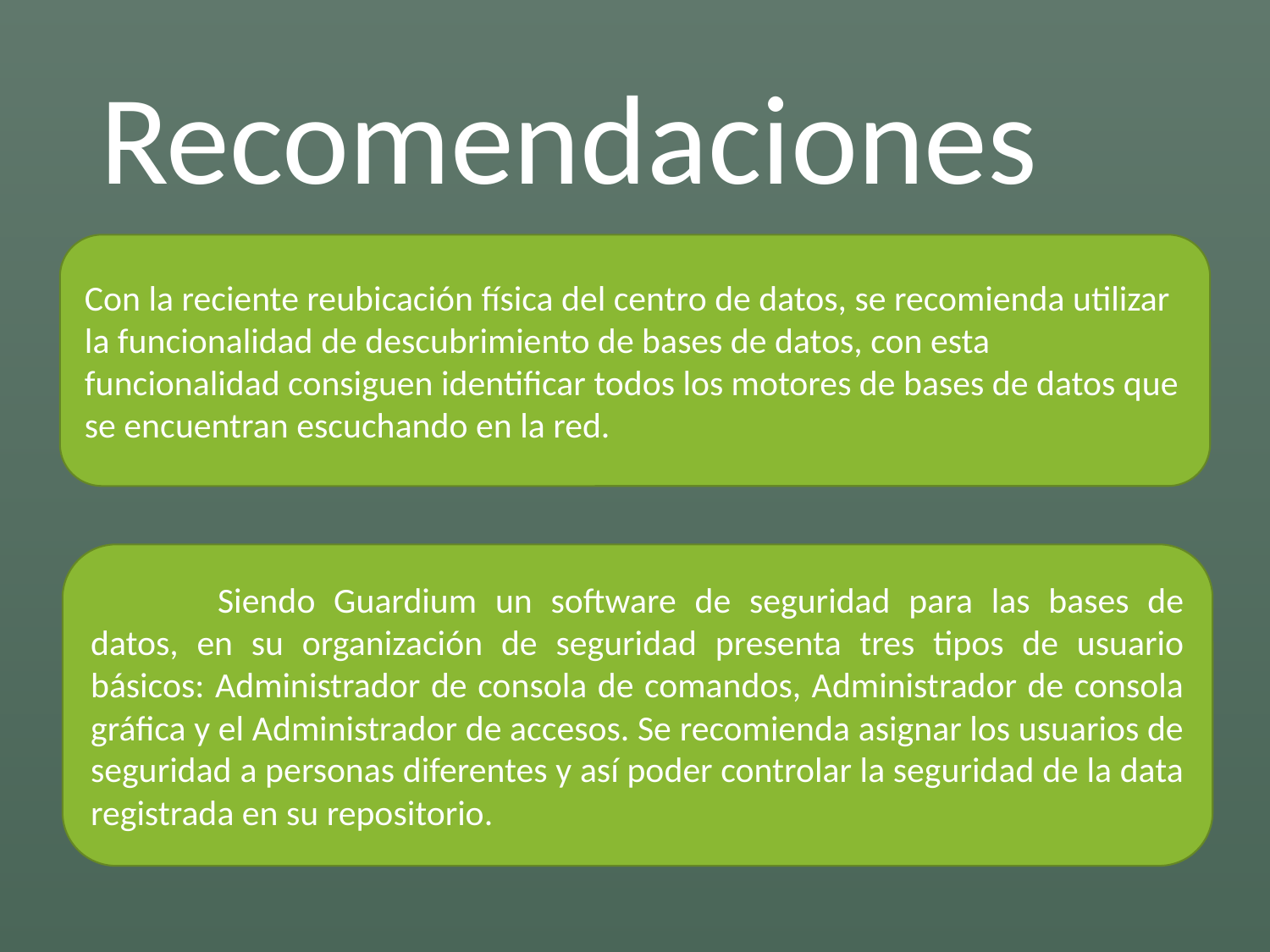

# Recomendaciones
Con la reciente reubicación física del centro de datos, se recomienda utilizar la funcionalidad de descubrimiento de bases de datos, con esta funcionalidad consiguen identificar todos los motores de bases de datos que se encuentran escuchando en la red.
	Siendo Guardium un software de seguridad para las bases de datos, en su organización de seguridad presenta tres tipos de usuario básicos: Administrador de consola de comandos, Administrador de consola gráfica y el Administrador de accesos. Se recomienda asignar los usuarios de seguridad a personas diferentes y así poder controlar la seguridad de la data registrada en su repositorio.